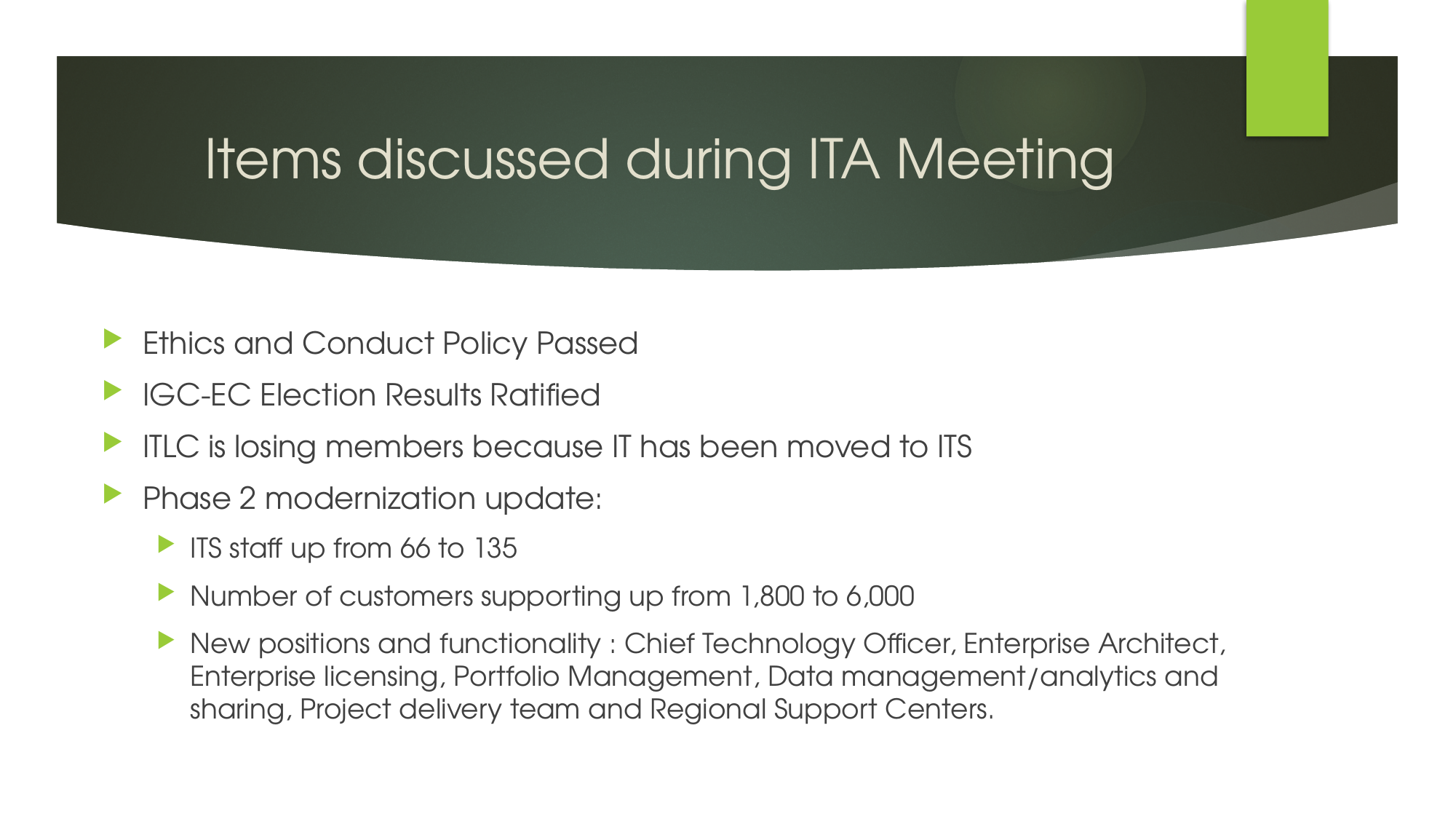

# Items discussed during ITA Meeting
Ethics and Conduct Policy Passed
IGC-EC Election Results Ratified
ITLC is losing members because IT has been moved to ITS
Phase 2 modernization update:
ITS staff up from 66 to 135
Number of customers supporting up from 1,800 to 6,000
New positions and functionality : Chief Technology Officer, Enterprise Architect, Enterprise licensing, Portfolio Management, Data management/analytics and sharing, Project delivery team and Regional Support Centers.